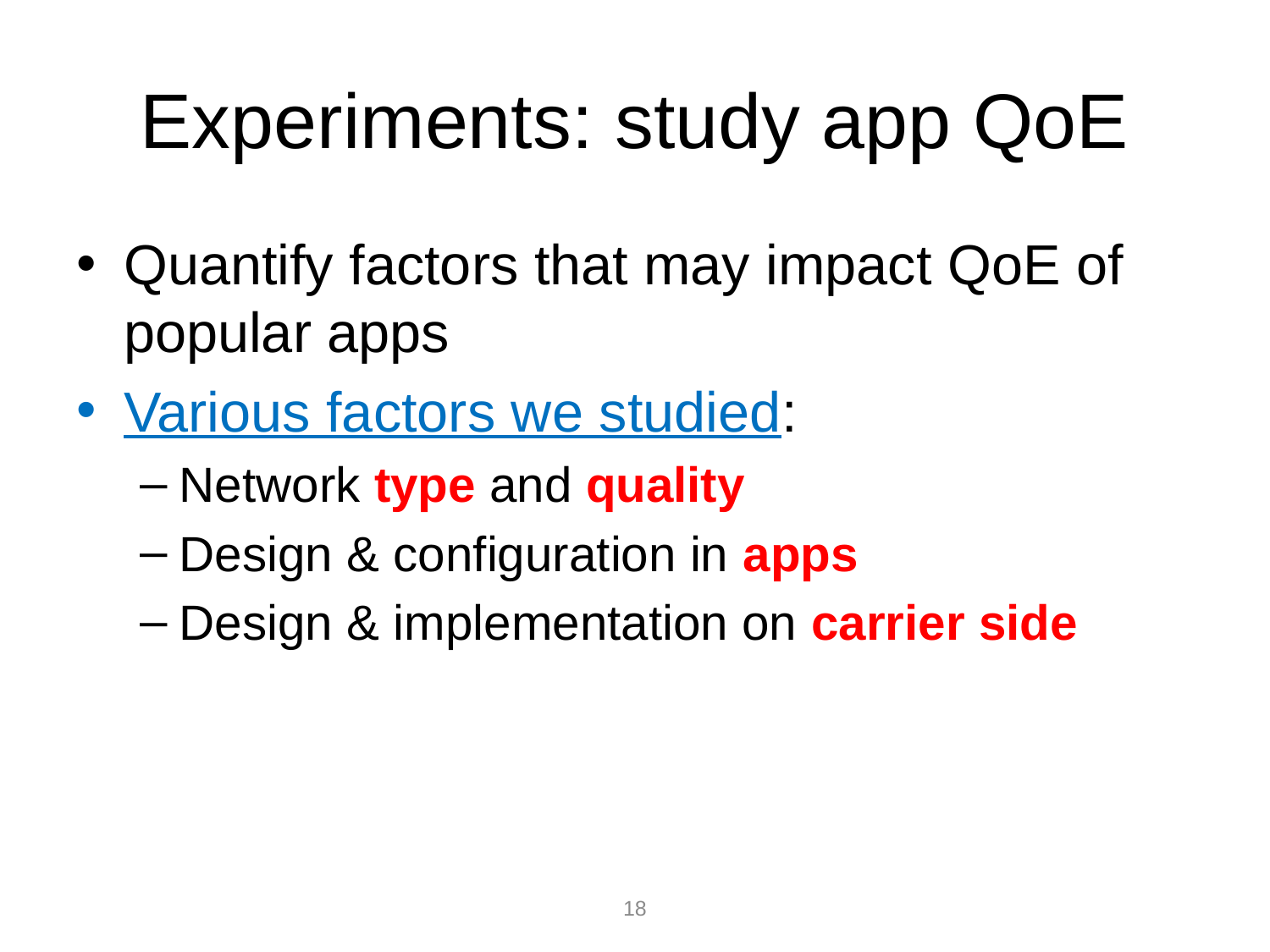

# Experiments: study app QoE
Quantify factors that may impact QoE of popular apps
Various factors we studied:
Network type and quality
Design & configuration in apps
Design & implementation on carrier side
18